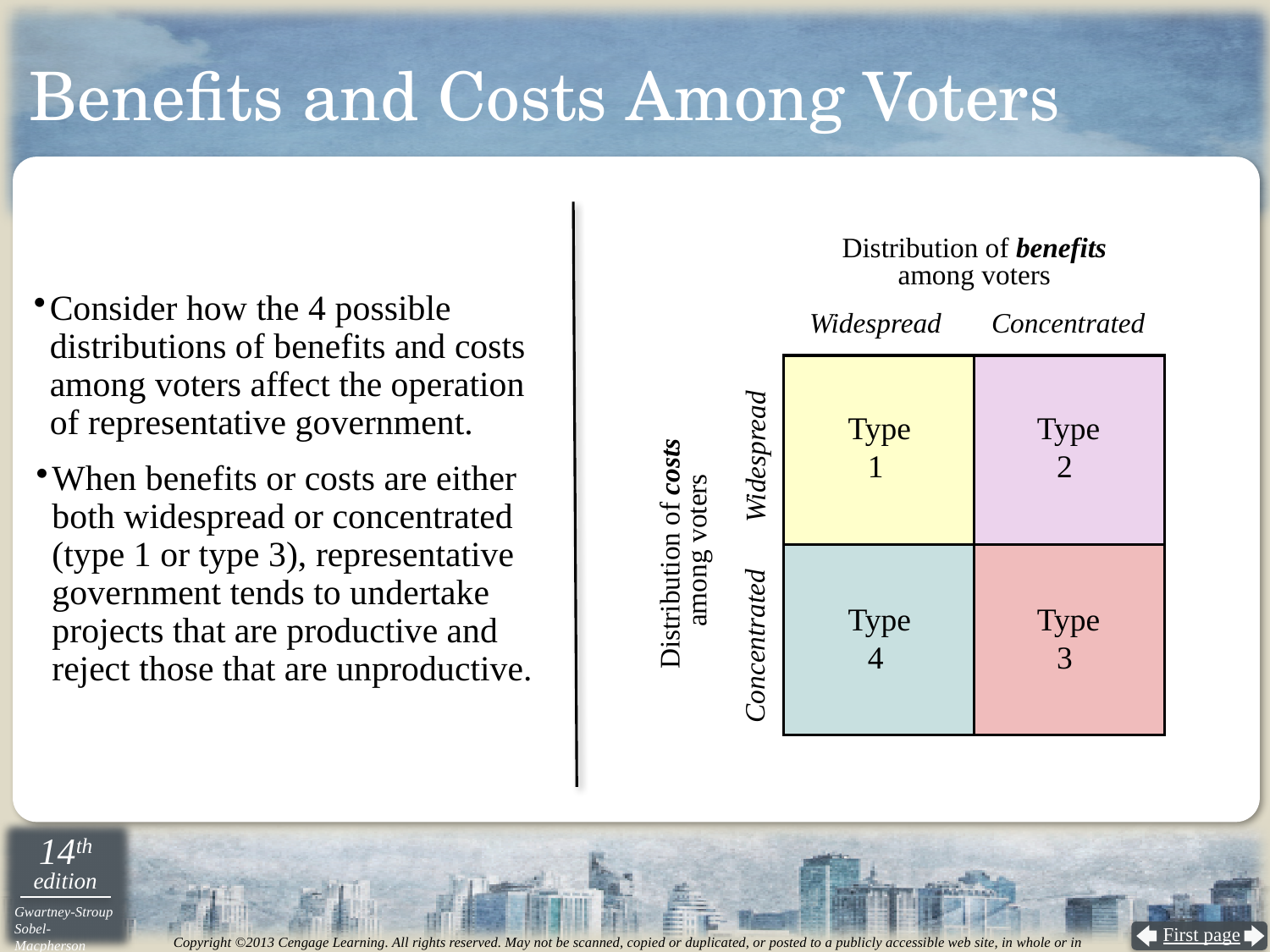

# Benefits and Costs Among Voters

Distribution of benefits
among voters
Consider how the 4 possible distributions of benefits and costs among voters affect the operation of representative government.
Widespread
Concentrated

Type
1

Type
2
Widespread
When benefits or costs are either both widespread or concentrated (type 1 or type 3), representative government tends to undertake projects that are productive and reject those that are unproductive.
Distribution of costs
among voters

Type
4

Type
3
Concentrated